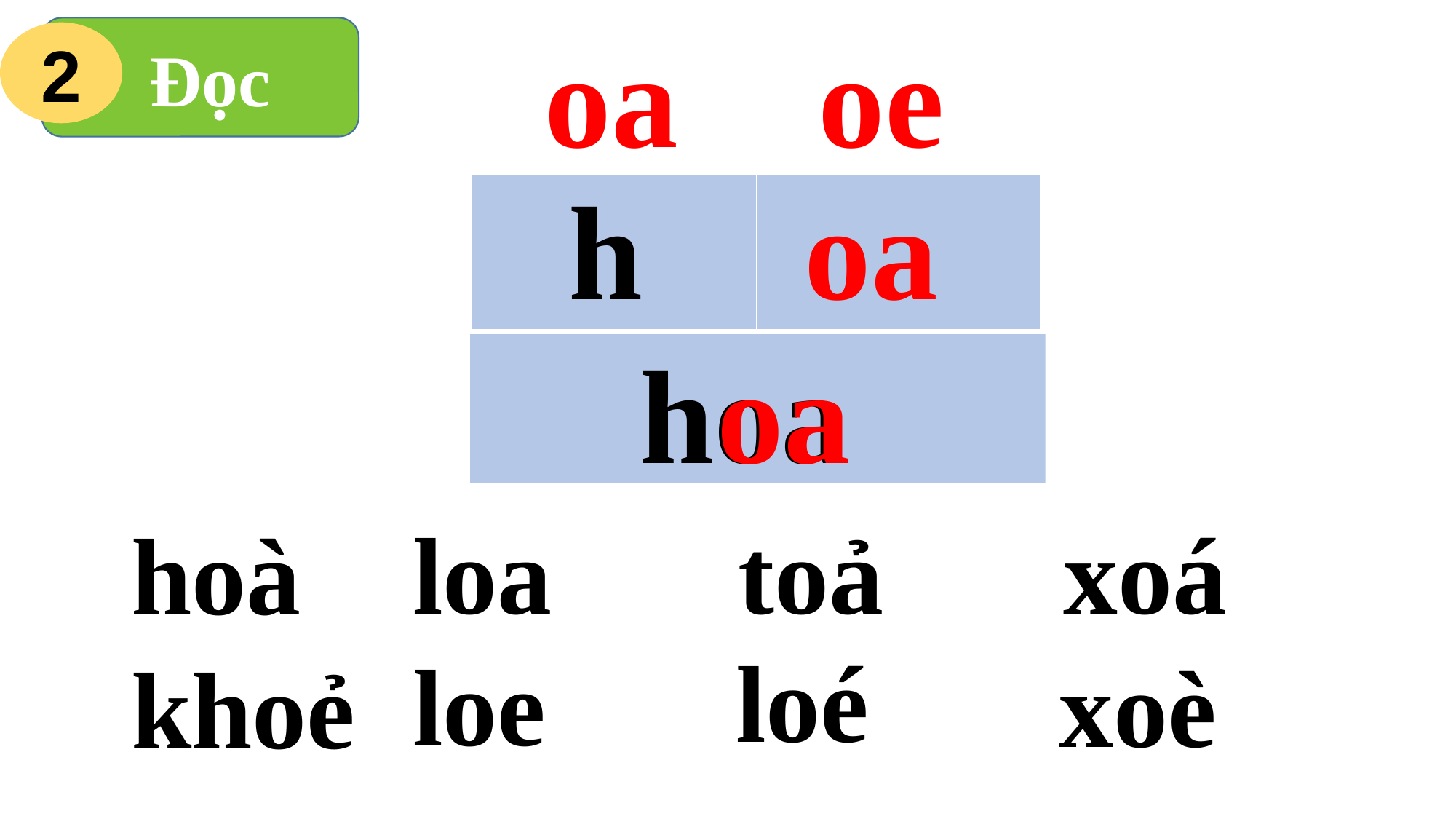

oe
oa
 Đọc
2
h
oa
|  |  |
| --- | --- |
hoa
oa

loa
toả
xoá
hoà
loé
loe
xoè
khoẻ